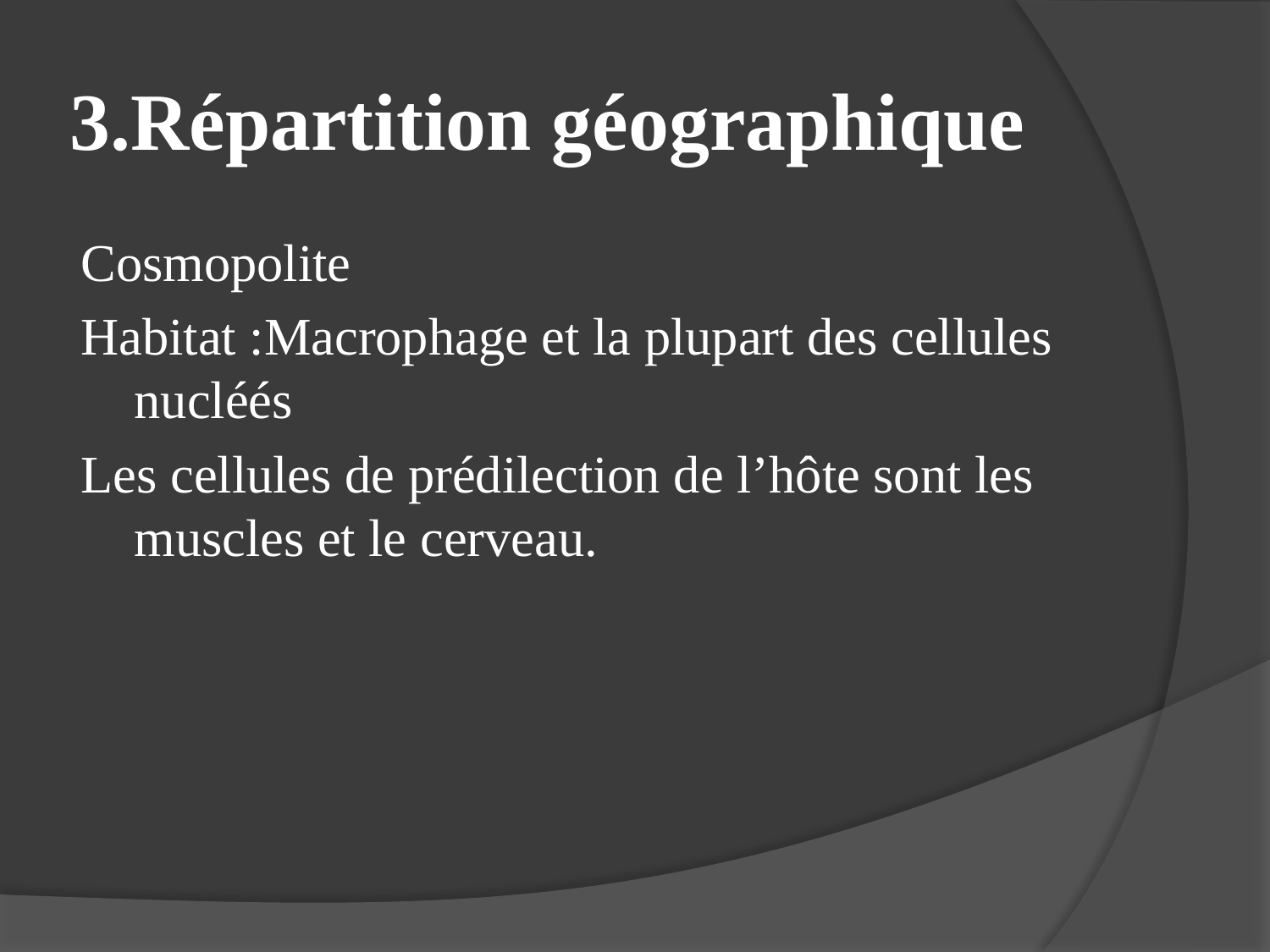

# 3.Répartition géographique
Cosmopolite
Habitat :Macrophage et la plupart des cellules nucléés
Les cellules de prédilection de l’hôte sont les muscles et le cerveau.